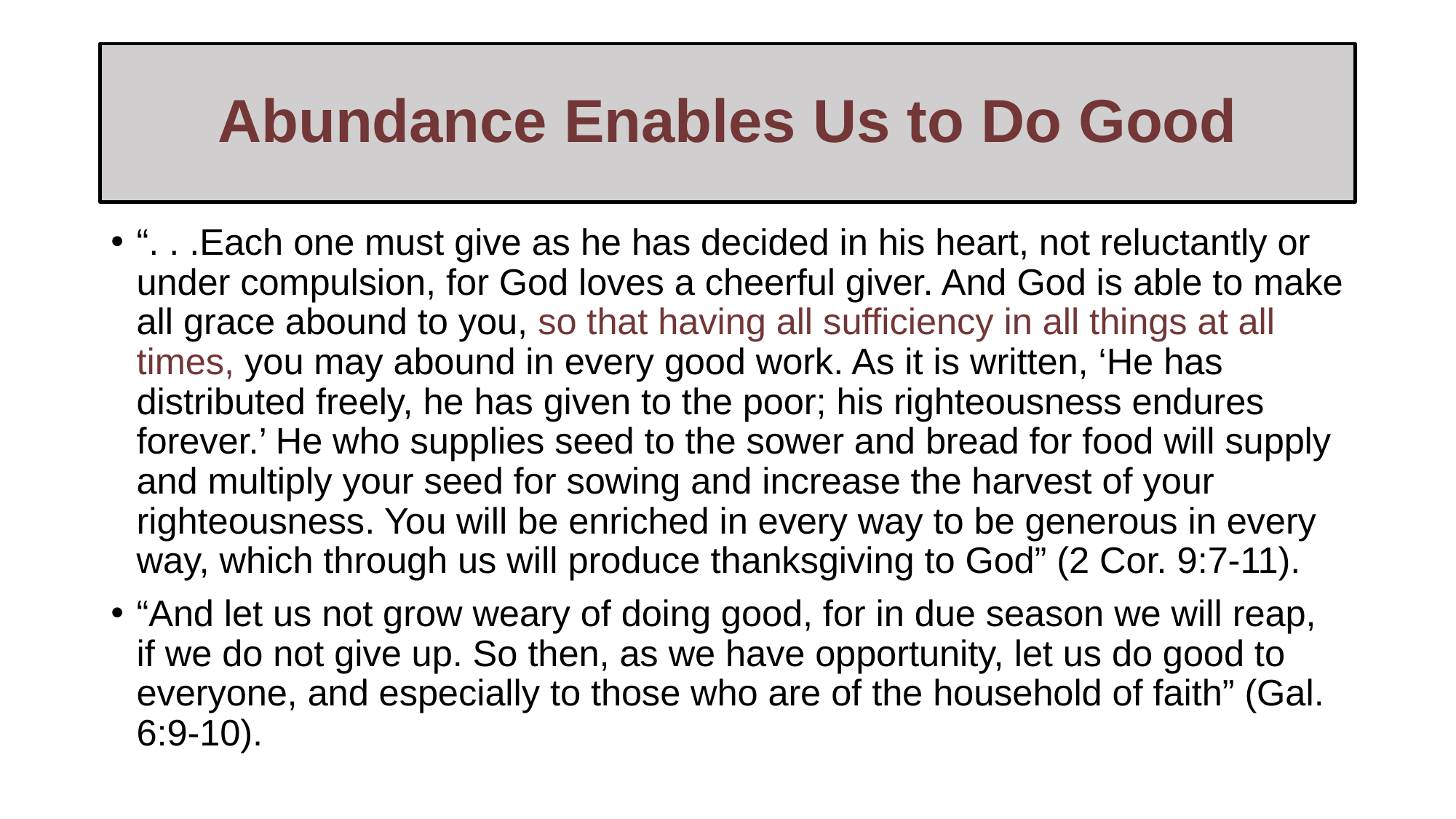

# Abundance Enables Us to Do Good
“. . .Each one must give as he has decided in his heart, not reluctantly or under compulsion, for God loves a cheerful giver. And God is able to make all grace abound to you, so that having all sufficiency in all things at all times, you may abound in every good work. As it is written, ‘He has distributed freely, he has given to the poor; his righteousness endures forever.’ He who supplies seed to the sower and bread for food will supply and multiply your seed for sowing and increase the harvest of your righteousness. You will be enriched in every way to be generous in every way, which through us will produce thanksgiving to God” (2 Cor. 9:7-11).
“And let us not grow weary of doing good, for in due season we will reap, if we do not give up. So then, as we have opportunity, let us do good to everyone, and especially to those who are of the household of faith” (Gal. 6:9-10).